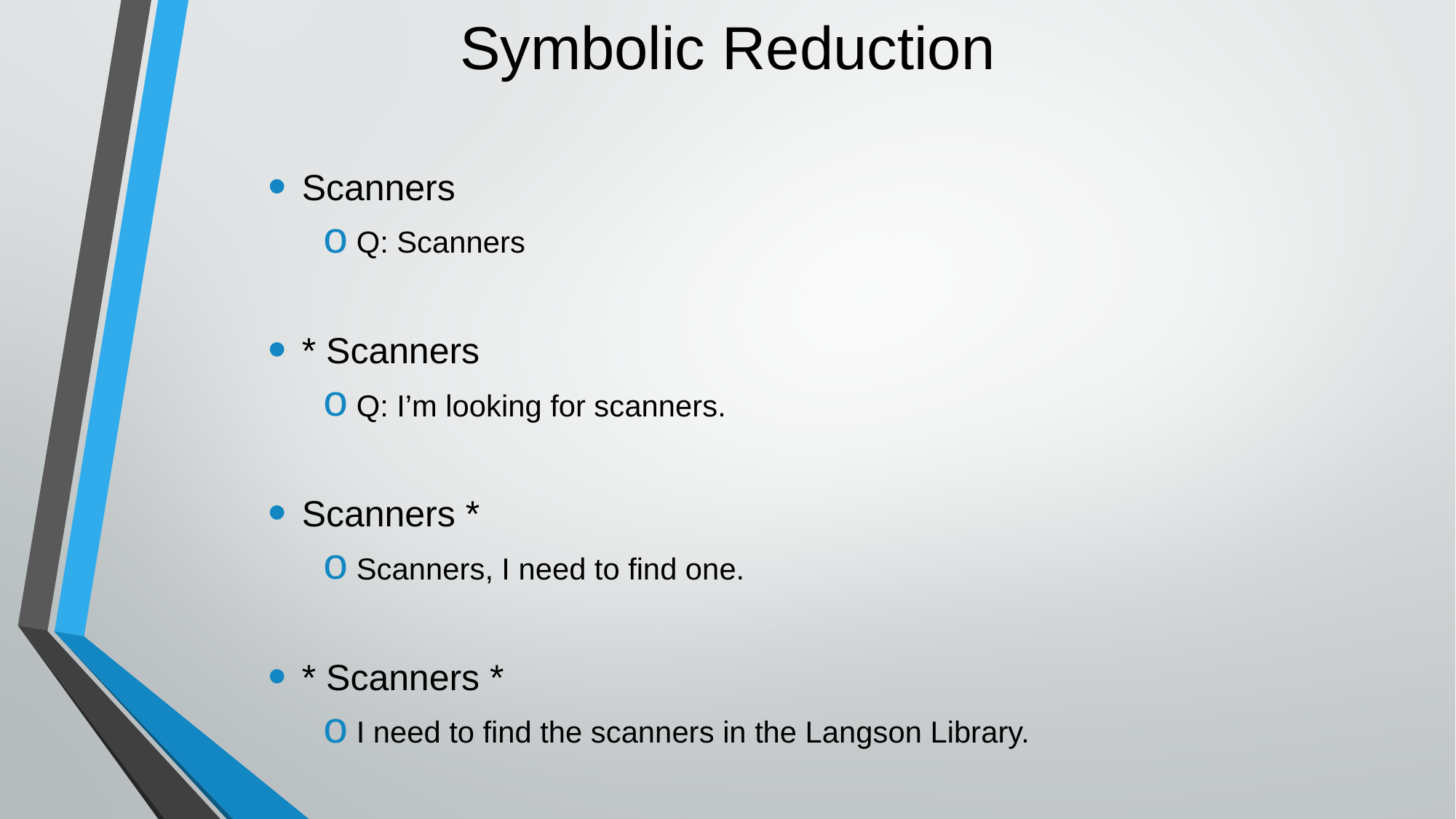

# Symbolic Reduction
Scanners
Q: Scanners

* Scanners
Q: I’m looking for scanners.

Scanners *
Scanners, I need to find one.

* Scanners *
I need to find the scanners in the Langson Library.